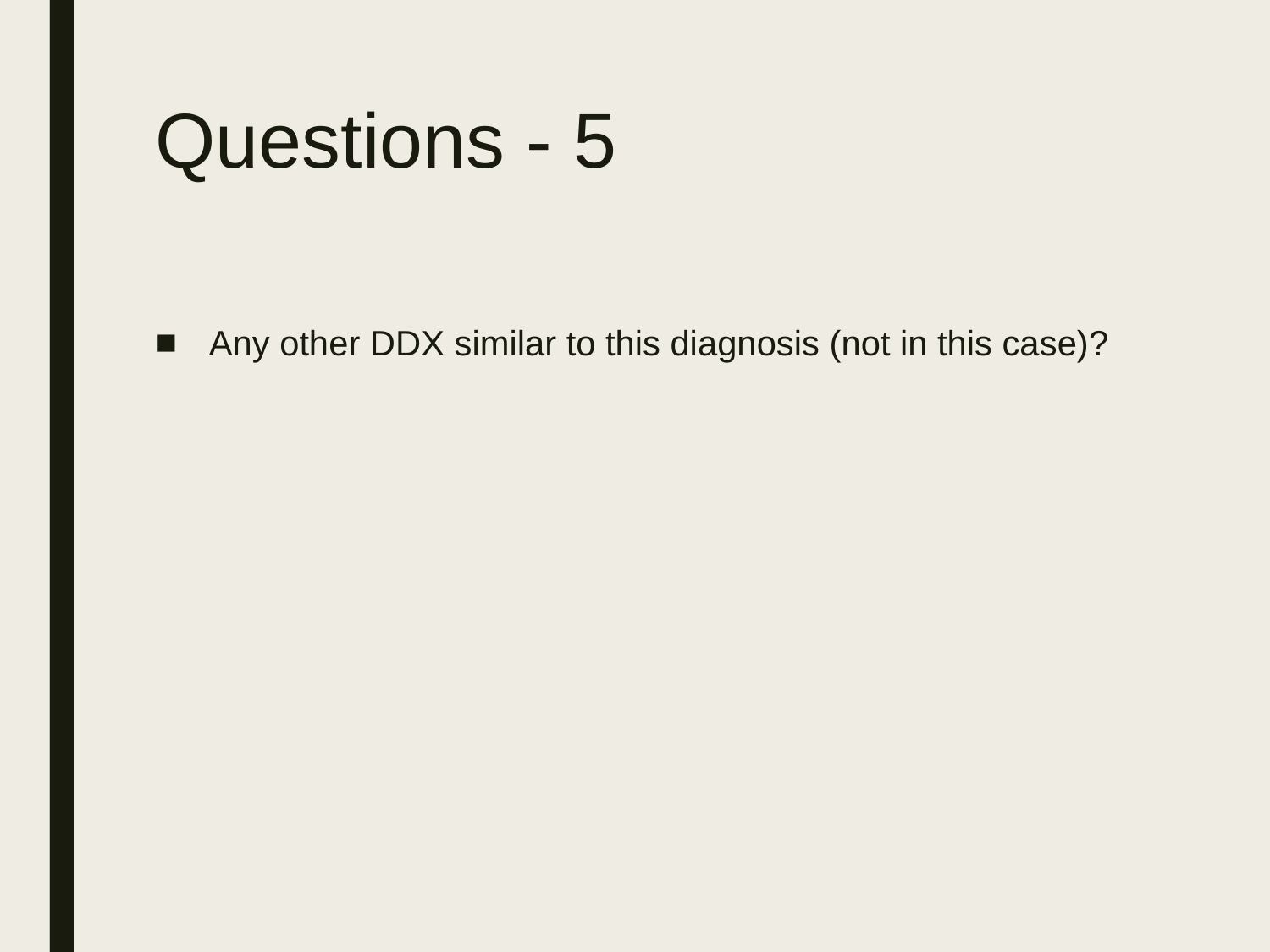

# Questions - 5
Any other DDX similar to this diagnosis (not in this case)?